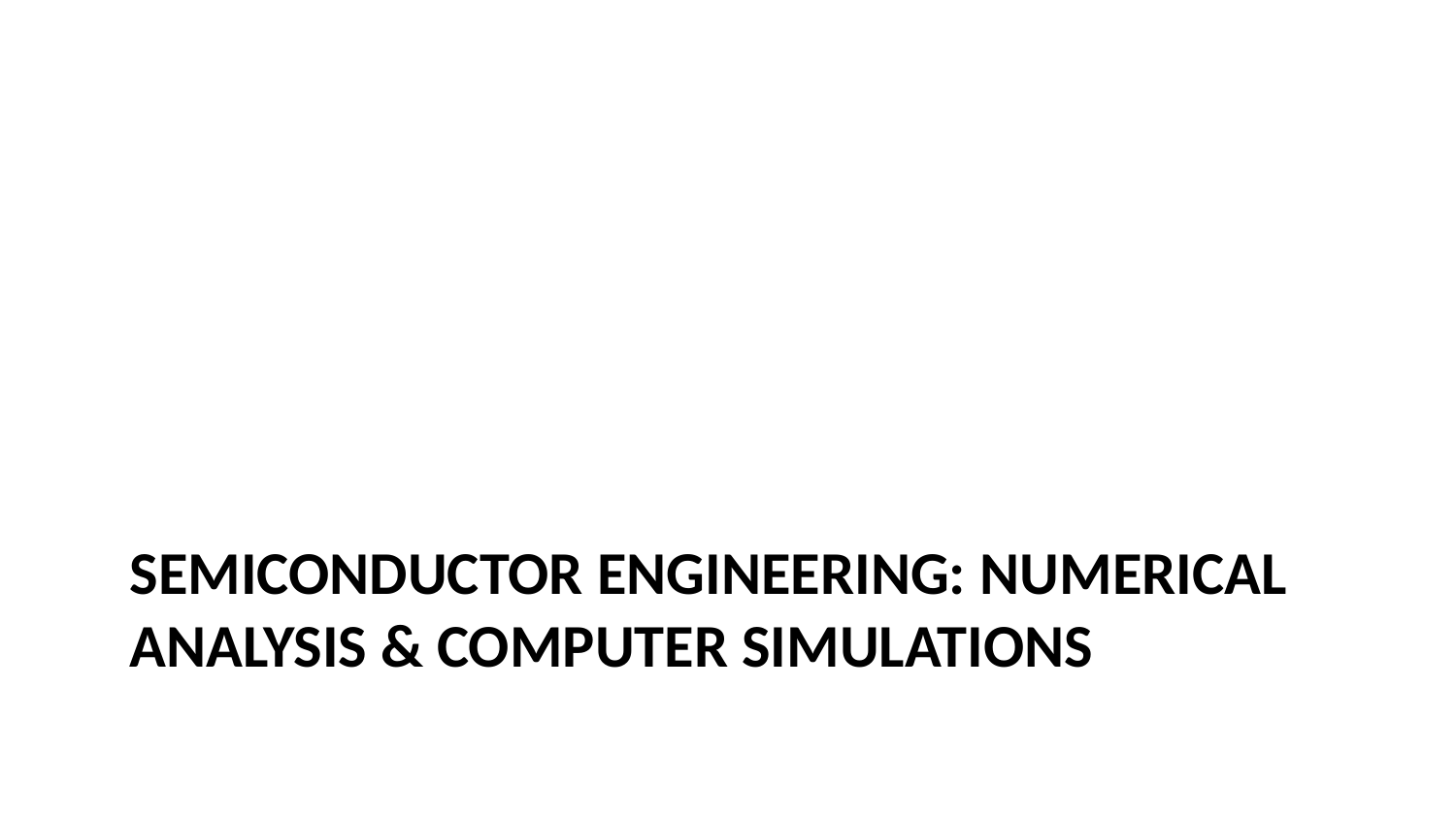

# Semiconductor Engineering: Numerical Analysis & Computer Simulations